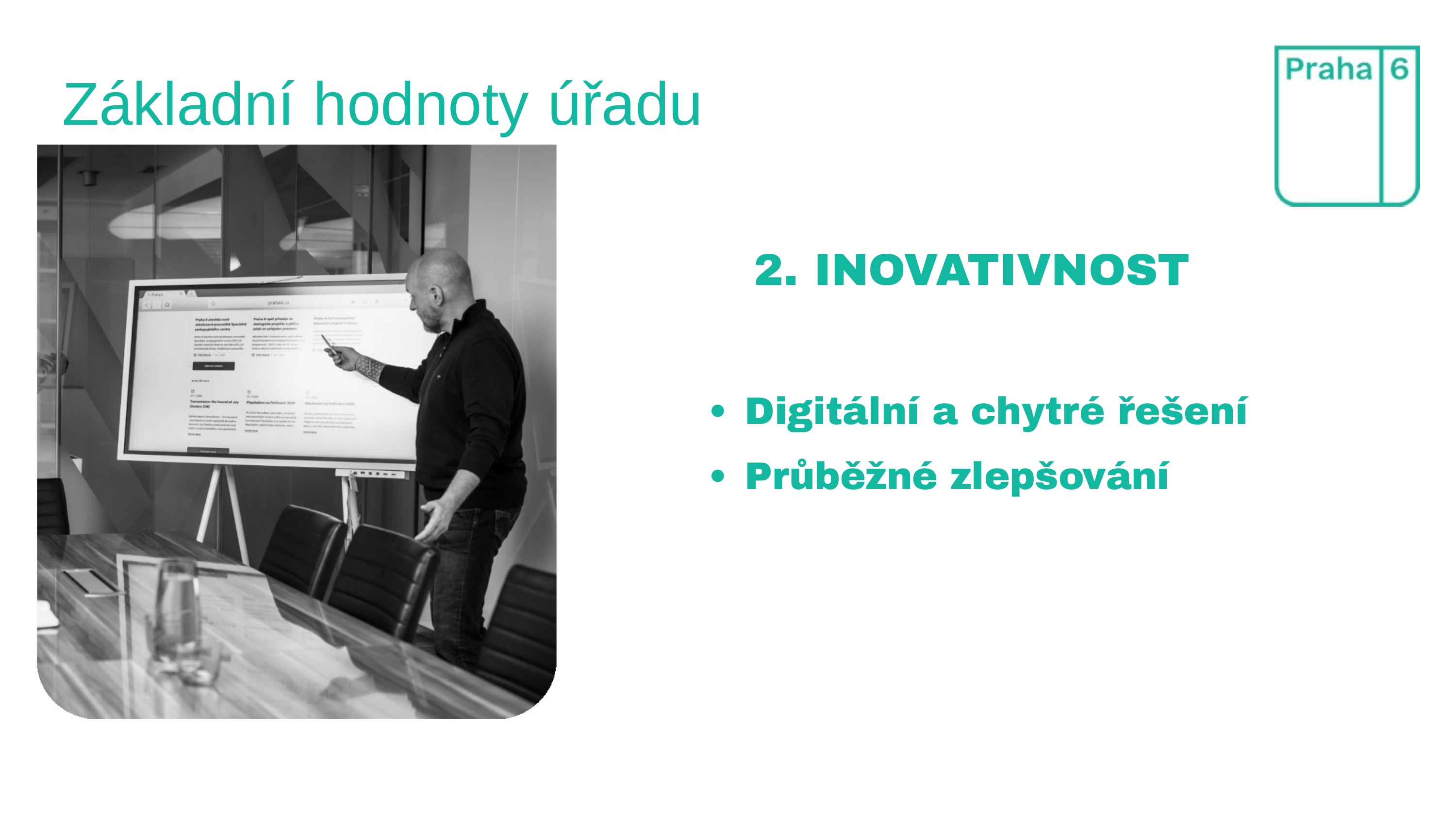

Základní hodnoty úřadu

2. INOVATIVNOST
• Digitální a chytré řešení
• Průběžné zlepšování